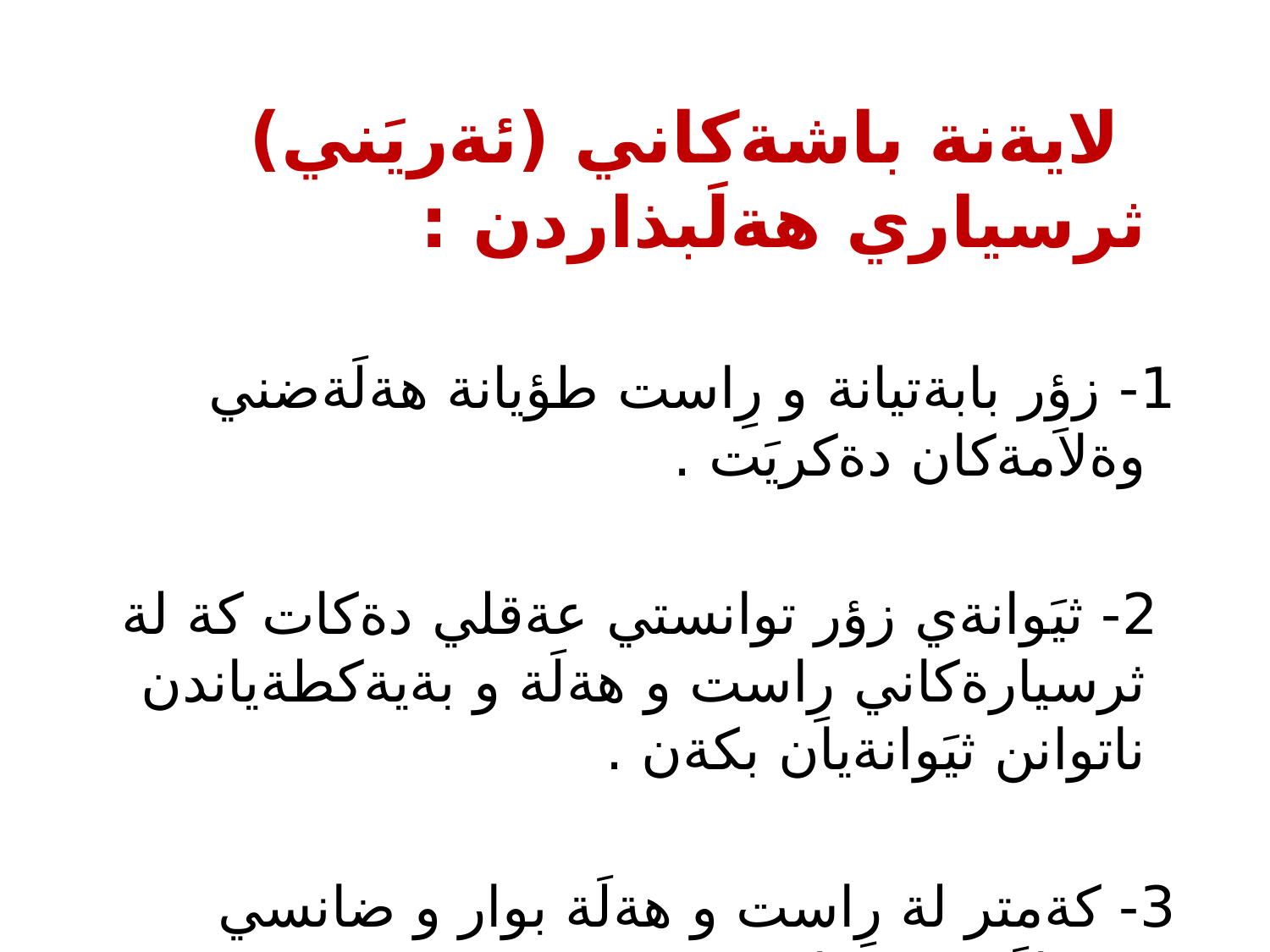

لايةنة باشةكاني (ئةريَني) ثرسياري هةلَبذاردن :

 1- زؤر بابةتيانة و رِاست طؤيانة هةلَةضني وةلاَمةكان دةكريَت .

  2- ثيَوانةي زؤر توانستي عةقلي دةكات كة لة ثرسيارةكاني رِاست و هةلَة و بةيةكطةياندن ناتوانن ثيَوانةيان بكةن .

 3- كةمتر لة رِاست و هةلَة بوار و ضانسي خةملاَندني تيَداية .